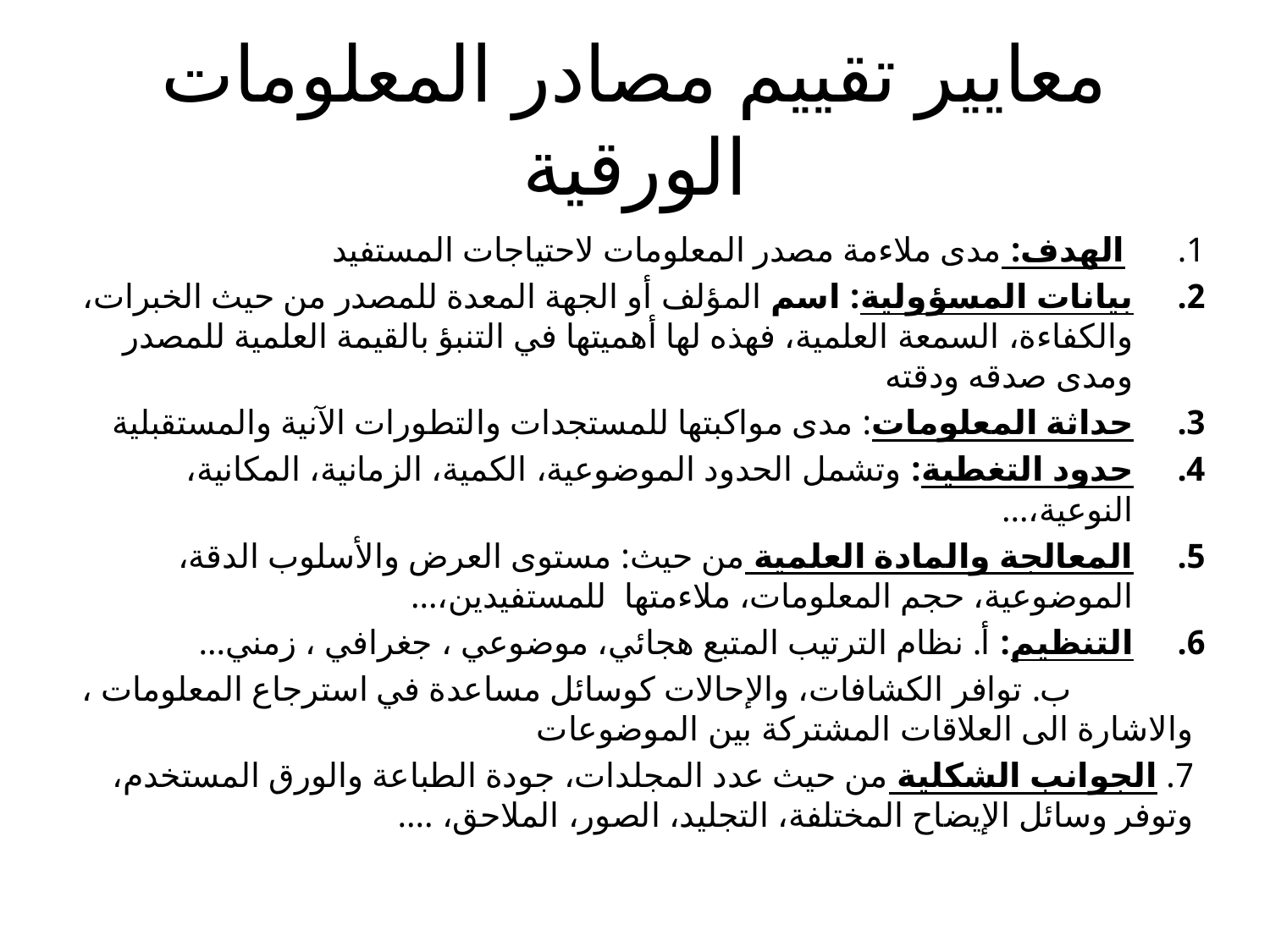

# معايير تقييم مصادر المعلومات الورقية
 الهدف: مدى ملاءمة مصدر المعلومات لاحتياجات المستفيد
بيانات المسؤولية: اسم المؤلف أو الجهة المعدة للمصدر من حيث الخبرات، والكفاءة، السمعة العلمية، فهذه لها أهميتها في التنبؤ بالقيمة العلمية للمصدر ومدى صدقه ودقته
حداثة المعلومات: مدى مواكبتها للمستجدات والتطورات الآنية والمستقبلية
حدود التغطية: وتشمل الحدود الموضوعية، الكمية، الزمانية، المكانية، النوعية،...
المعالجة والمادة العلمية من حيث: مستوى العرض والأسلوب الدقة، الموضوعية، حجم المعلومات، ملاءمتها  للمستفيدين،...
التنظيم: أ. نظام الترتيب المتبع هجائي، موضوعي ، جغرافي ، زمني...
              ب. توافر الكشافات، والإحالات كوسائل مساعدة في استرجاع المعلومات ، والاشارة الى العلاقات المشتركة بين الموضوعات
7. الجوانب الشكلية من حيث عدد المجلدات، جودة الطباعة والورق المستخدم، وتوفر وسائل الإيضاح المختلفة، التجليد، الصور، الملاحق، ....